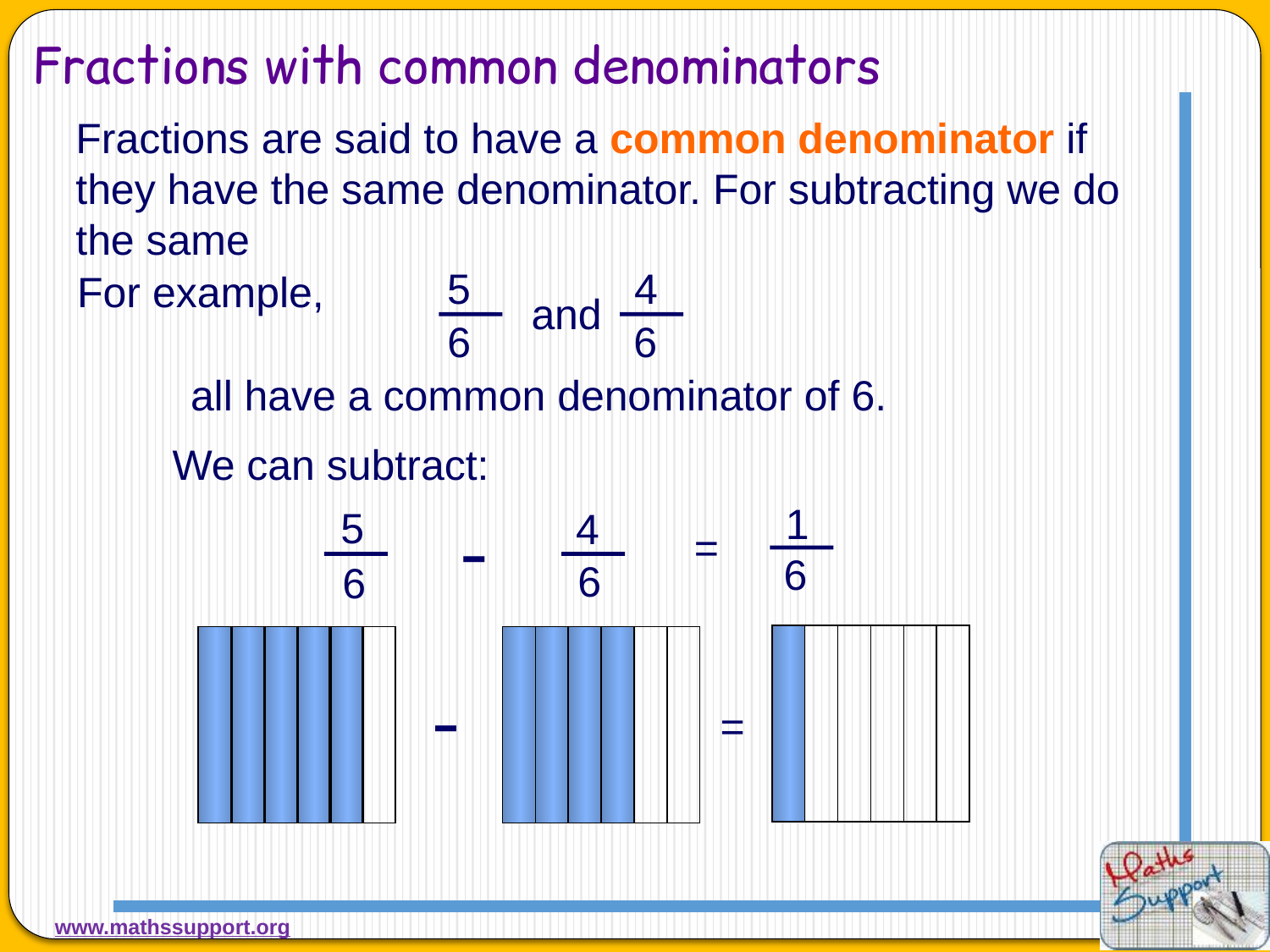

Fractions with common denominators
Fractions are said to have a common denominator if they have the same denominator. For subtracting we do the same
5
6

4
6

and
For example,
all have a common denominator of 6.
We can subtract:
1
6

5
6

4
6

=
–

–
=